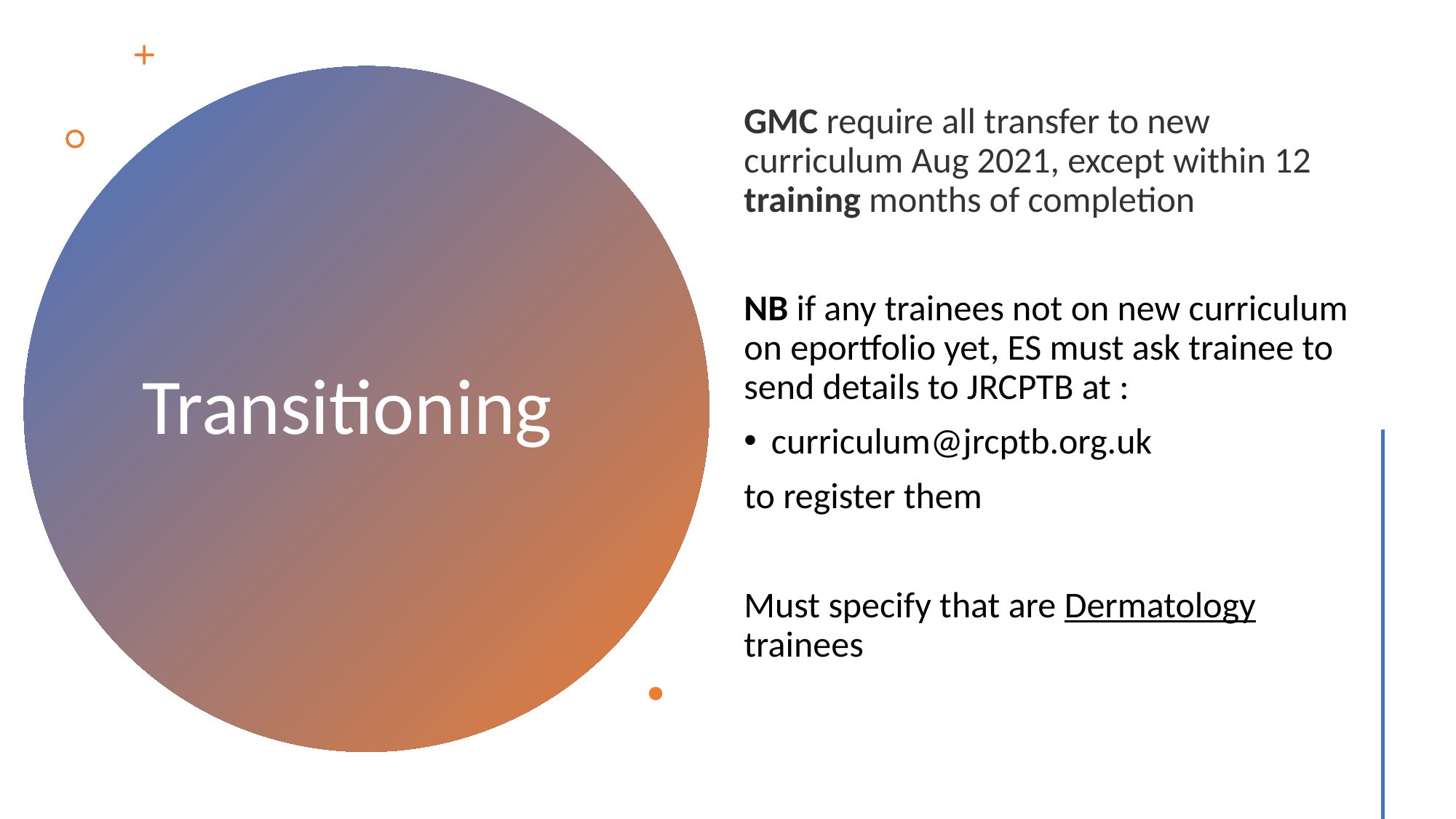

GMC require all transfer to new curriculum Aug 2021, except within 12 training months of completion

NB if any trainees not on new curriculum on eportfolio yet, ES must ask trainee to send details to JRCPTB at :
curriculum@jrcptb.org.uk
to register them

Must specify that are Dermatology trainees

# Transitioning